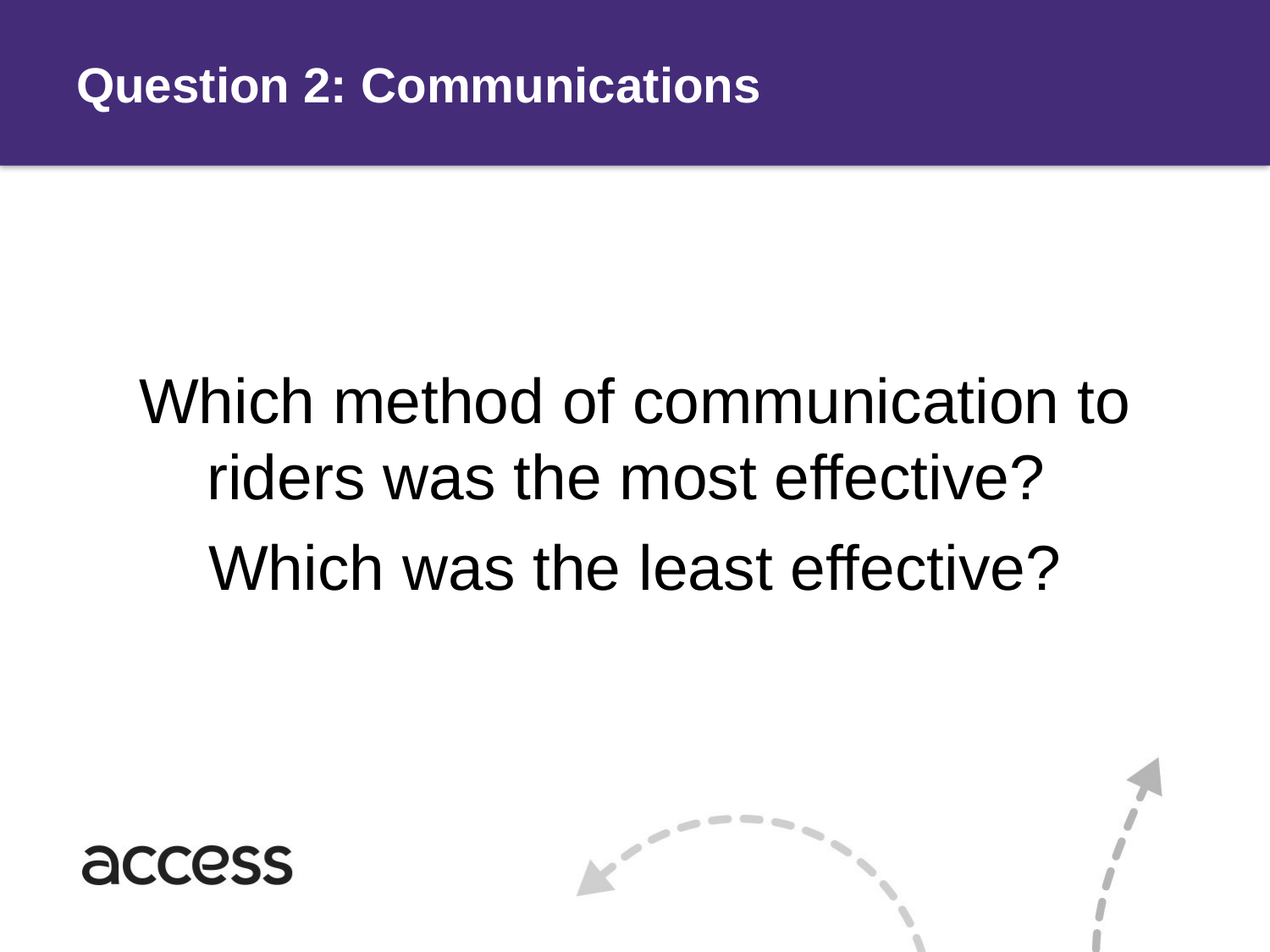

# Question 2: Communications
Which method of communication to riders was the most effective?
Which was the least effective?